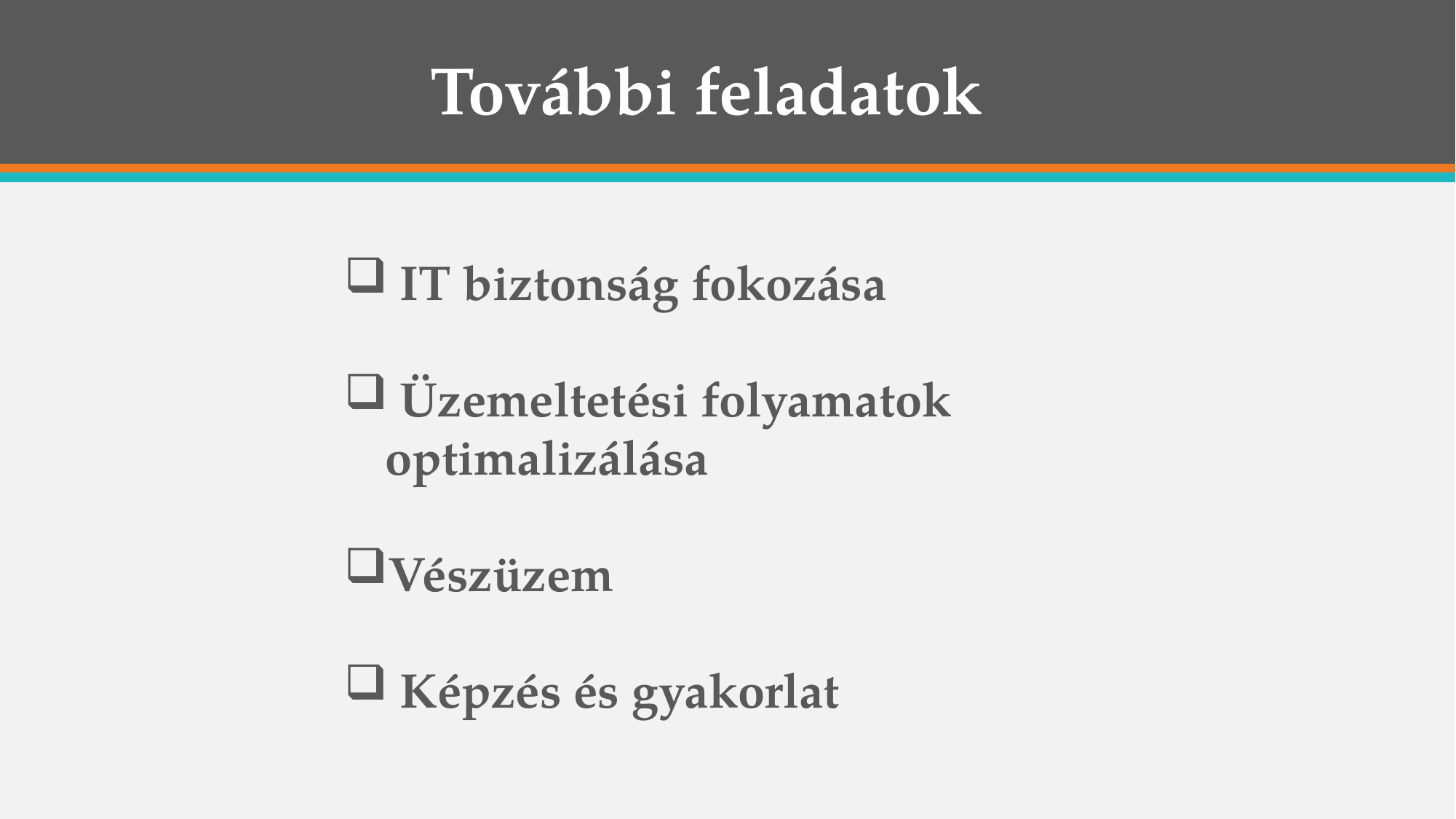

# További feladatok
 IT biztonság fokozása

 Üzemeltetési folyamatok optimalizálása

Vészüzem

 Képzés és gyakorlat